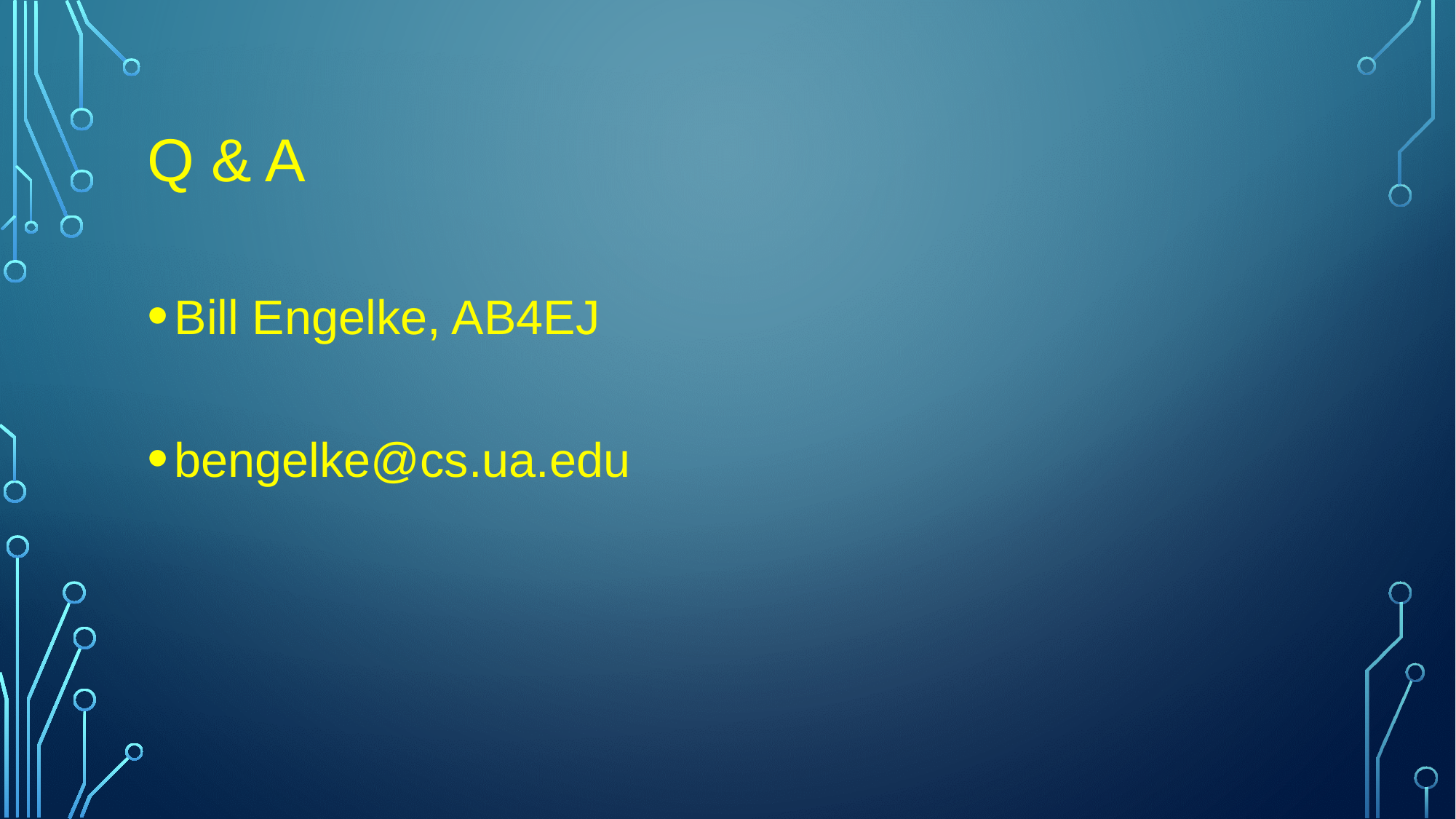

# Q & A
Bill Engelke, AB4EJ
bengelke@cs.ua.edu